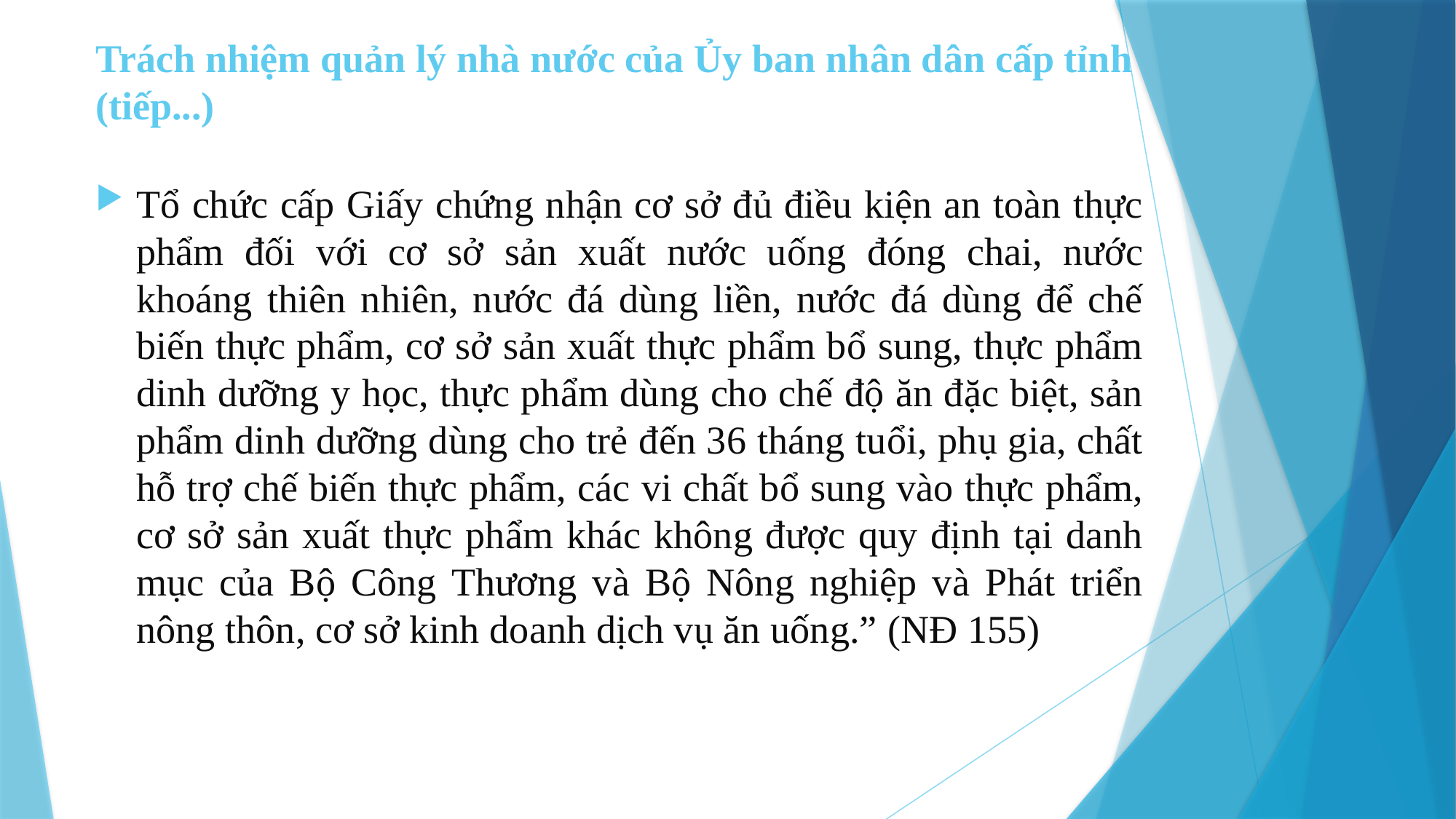

# Trách nhiệm quản lý nhà nước của Ủy ban nhân dân cấp tỉnh (tiếp...)
Tổ chức cấp Giấy chứng nhận cơ sở đủ điều kiện an toàn thực phẩm đối với cơ sở sản xuất nước uống đóng chai, nước khoáng thiên nhiên, nước đá dùng liền, nước đá dùng để chế biến thực phẩm, cơ sở sản xuất thực phẩm bổ sung, thực phẩm dinh dưỡng y học, thực phẩm dùng cho chế độ ăn đặc biệt, sản phẩm dinh dưỡng dùng cho trẻ đến 36 tháng tuổi, phụ gia, chất hỗ trợ chế biến thực phẩm, các vi chất bổ sung vào thực phẩm, cơ sở sản xuất thực phẩm khác không được quy định tại danh mục của Bộ Công Thương và Bộ Nông nghiệp và Phát triển nông thôn, cơ sở kinh doanh dịch vụ ăn uống.” (NĐ 155)